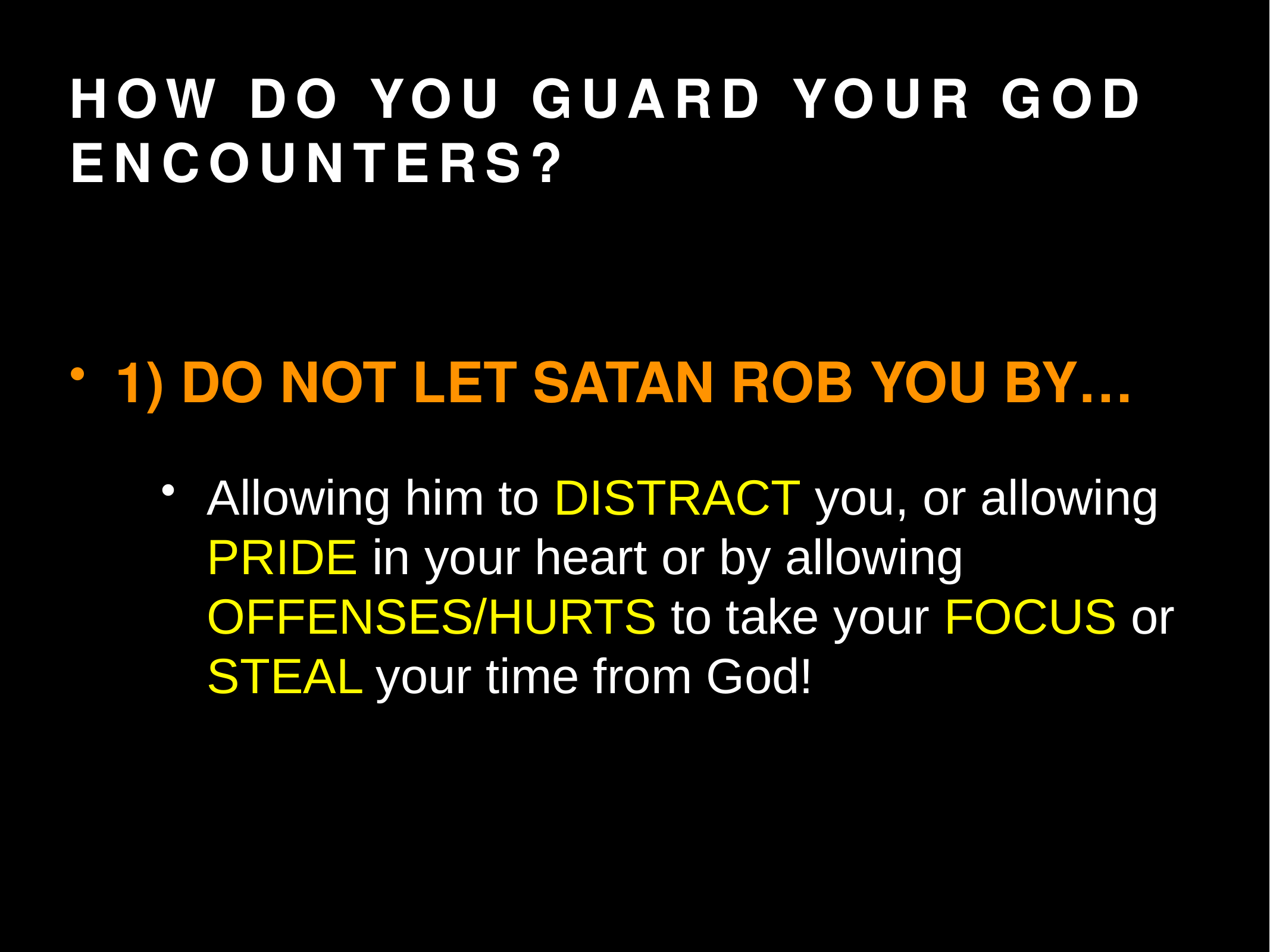

# How Do You Guard Your God Encounters?
1) DO NOT LET SATAN ROB YOU BY…
Allowing him to DISTRACT you, or allowing PRIDE in your heart or by allowing OFFENSES/HURTS to take your FOCUS or STEAL your time from God!